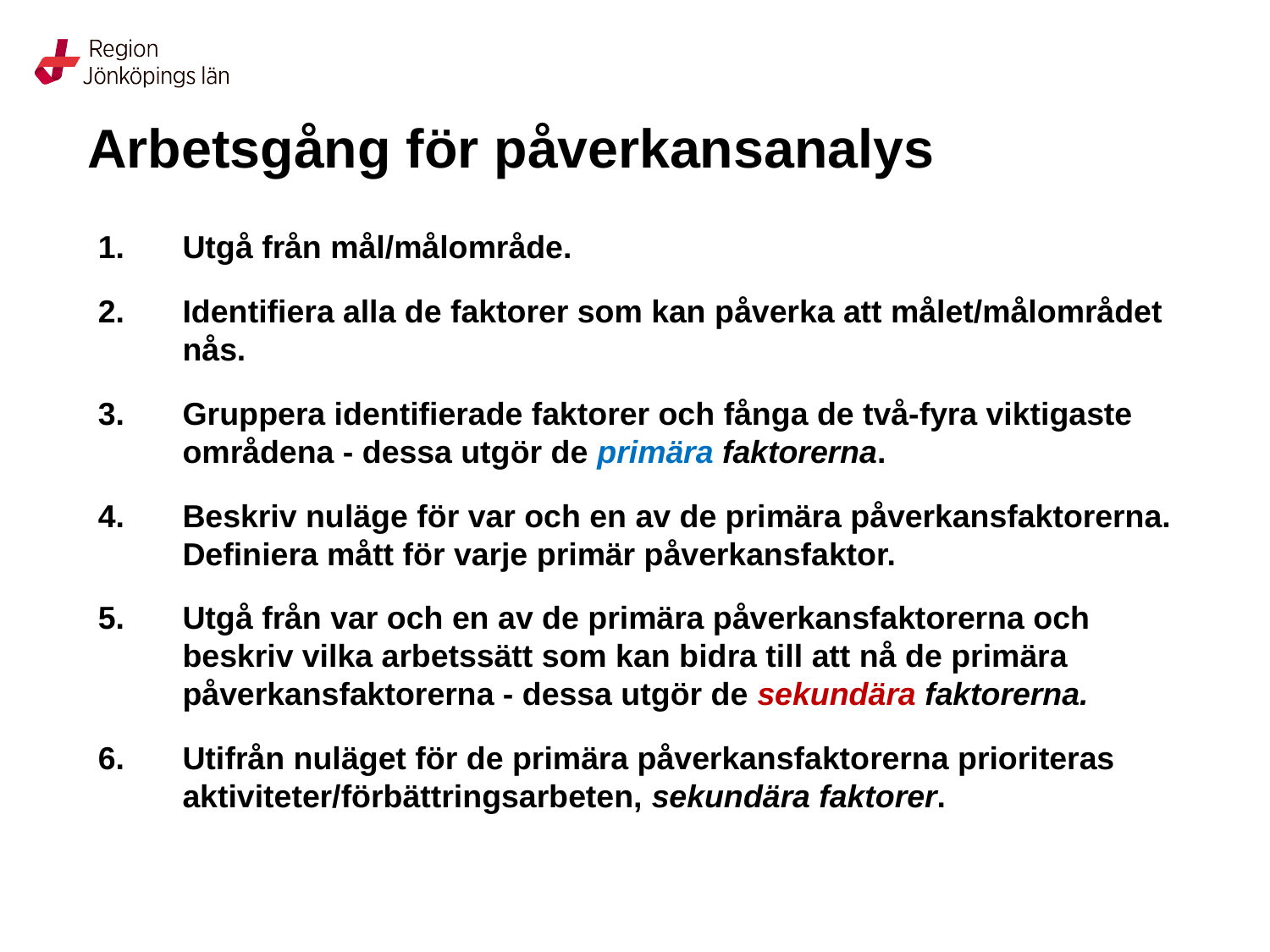

Arbetsgång för påverkansanalys
Utgå från mål/målområde.

Identifiera alla de faktorer som kan påverka att målet/målområdet nås.

Gruppera identifierade faktorer och fånga de två-fyra viktigaste områdena - dessa utgör de primära faktorerna.

Beskriv nuläge för var och en av de primära påverkansfaktorerna. Definiera mått för varje primär påverkansfaktor.

Utgå från var och en av de primära påverkansfaktorerna och beskriv vilka arbetssätt som kan bidra till att nå de primära påverkansfaktorerna - dessa utgör de sekundära faktorerna.

Utifrån nuläget för de primära påverkansfaktorerna prioriteras aktiviteter/förbättringsarbeten, sekundära faktorer.